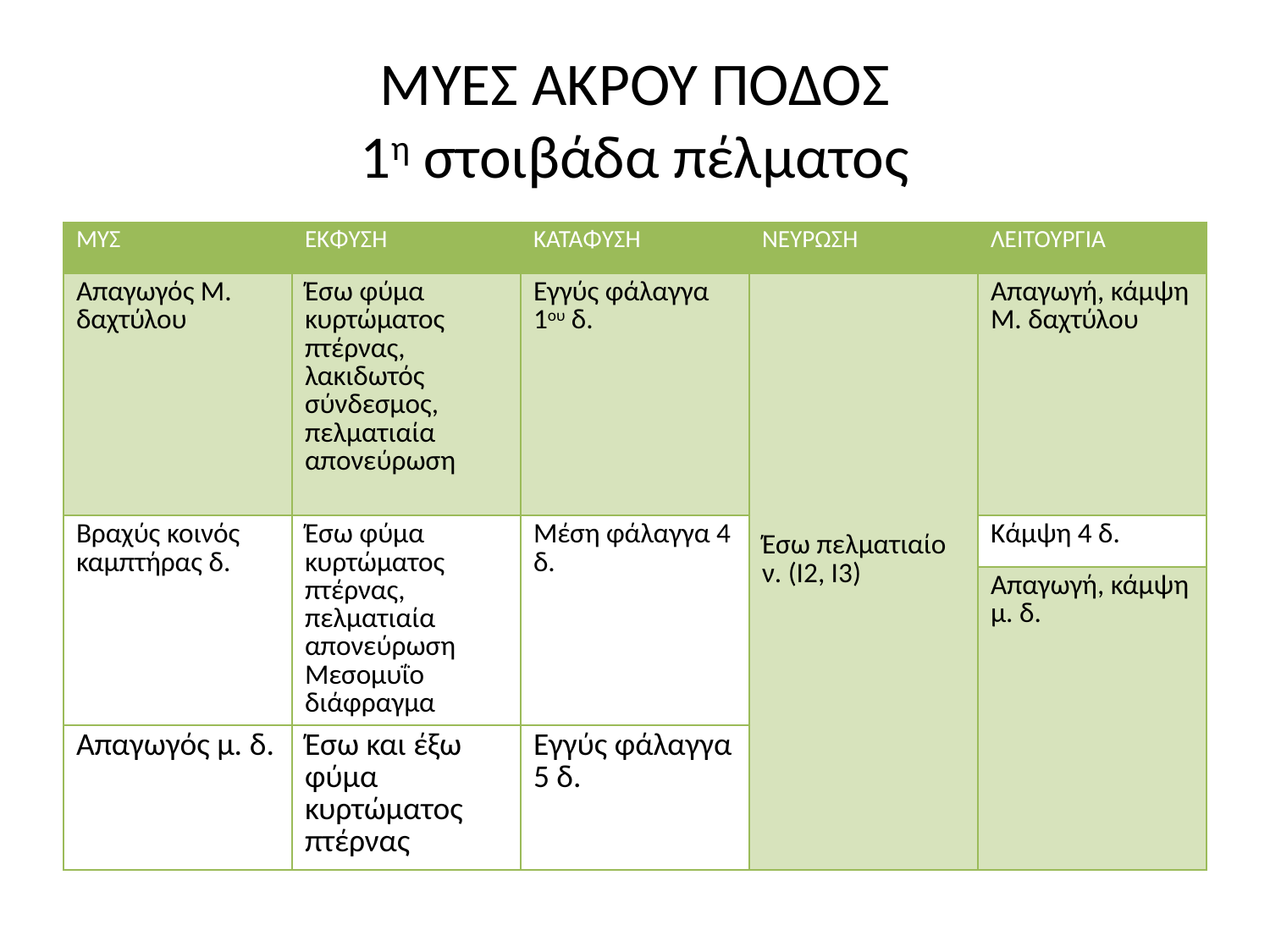

# ΜΥΕΣ ΑΚΡΟΥ ΠΟΔΟΣ 1η στοιβάδα πέλματος
| ΜΥΣ | ΕΚΦΥΣΗ | ΚΑΤΑΦΥΣΗ | ΝΕΥΡΩΣΗ | ΛΕΙΤΟΥΡΓΙΑ |
| --- | --- | --- | --- | --- |
| Απαγωγός Μ. δαχτύλου | Έσω φύμα κυρτώματος πτέρνας, λακιδωτός σύνδεσμος, πελματιαία απονεύρωση | Εγγύς φάλαγγα 1ου δ. | Έσω πελματιαίο ν. (Ι2, Ι3) | Απαγωγή, κάμψη Μ. δαχτύλου |
| Βραχύς κοινός καμπτήρας δ. | Έσω φύμα κυρτώματος πτέρνας, πελματιαία απονεύρωση Μεσομυΐο διάφραγμα | Μέση φάλαγγα 4 δ. |  | Κάμψη 4 δ. |
|  |  |  |  | Απαγωγή, κάμψη μ. δ. |
| Απαγωγός μ. δ. | Έσω και έξω φύμα κυρτώματος πτέρνας | Εγγύς φάλαγγα 5 δ. |  |  |